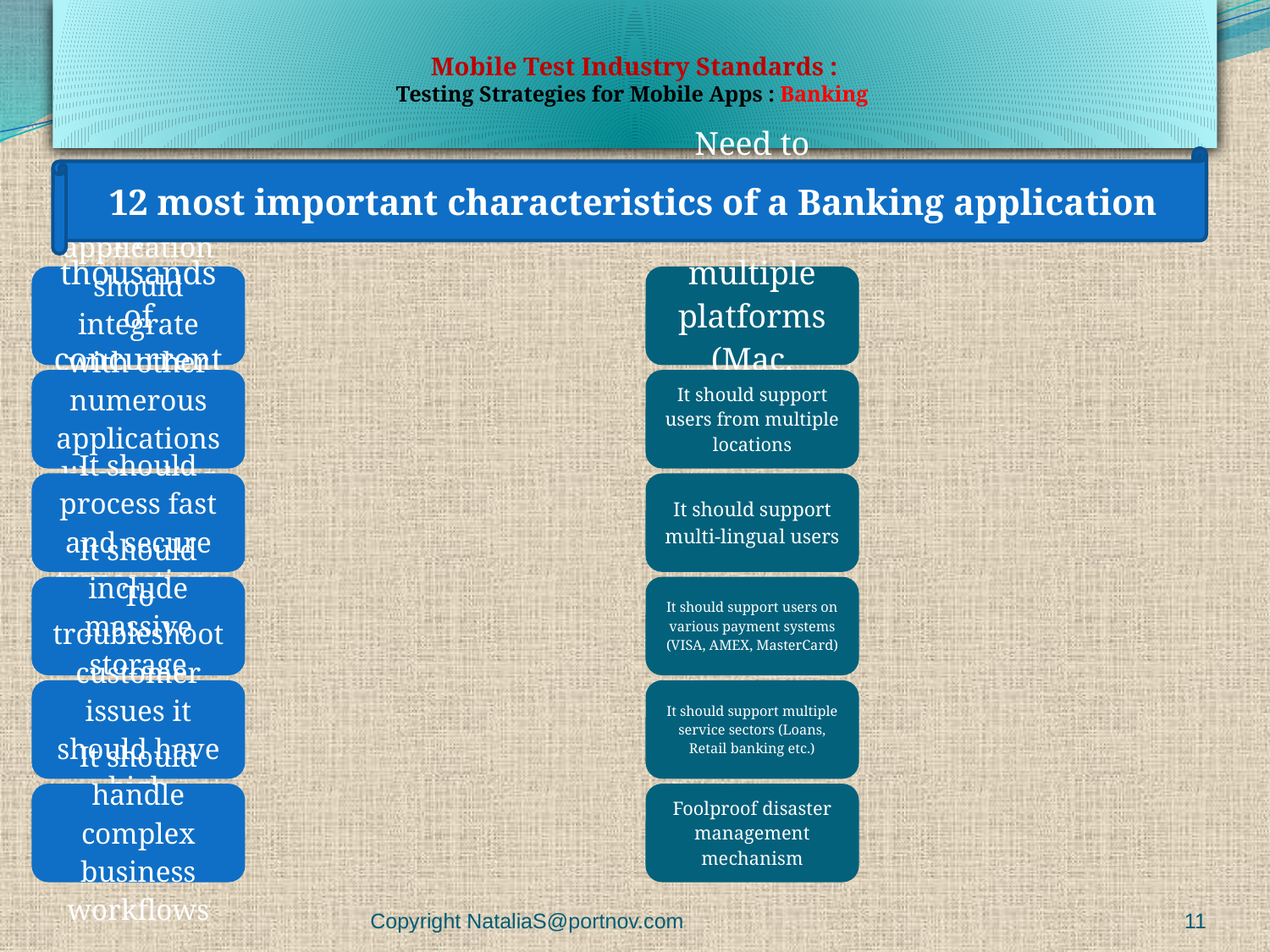

# Mobile Test Industry Standards : Testing Strategies for Mobile Apps : Banking
12 most important characteristics of a Banking application

It should support multi-lingual users
It should support users on various payment systems (VISA, AMEX, MasterCard)
It should support multiple service sectors (Loans, Retail banking etc.)
Foolproof disaster management mechanism
Copyright NataliaS@portnov.com
11